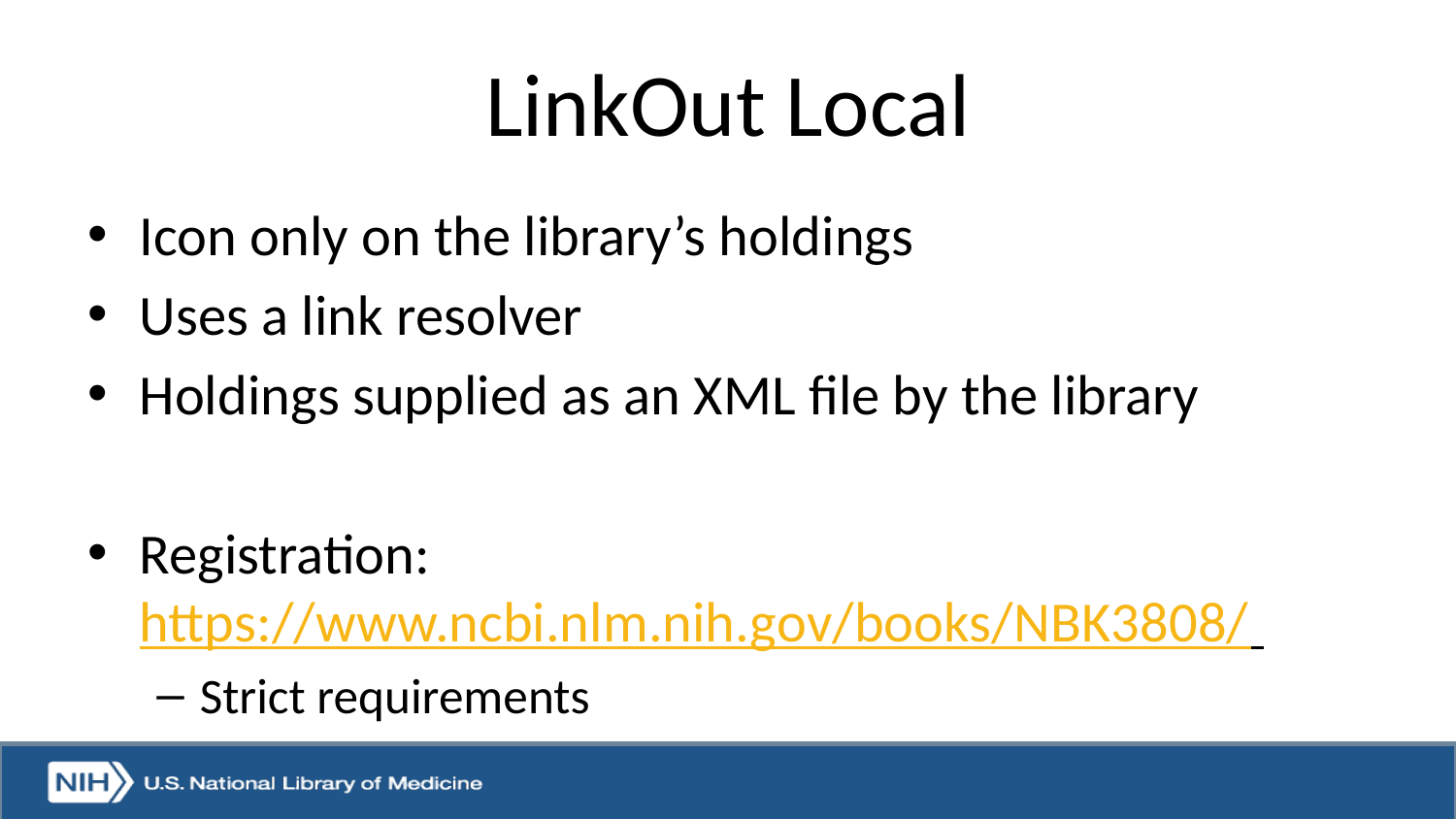

# LinkOut Local
Icon only on the library’s holdings
Uses a link resolver
Holdings supplied as an XML file by the library

Registration: https://www.ncbi.nlm.nih.gov/books/NBK3808/
Strict requirements